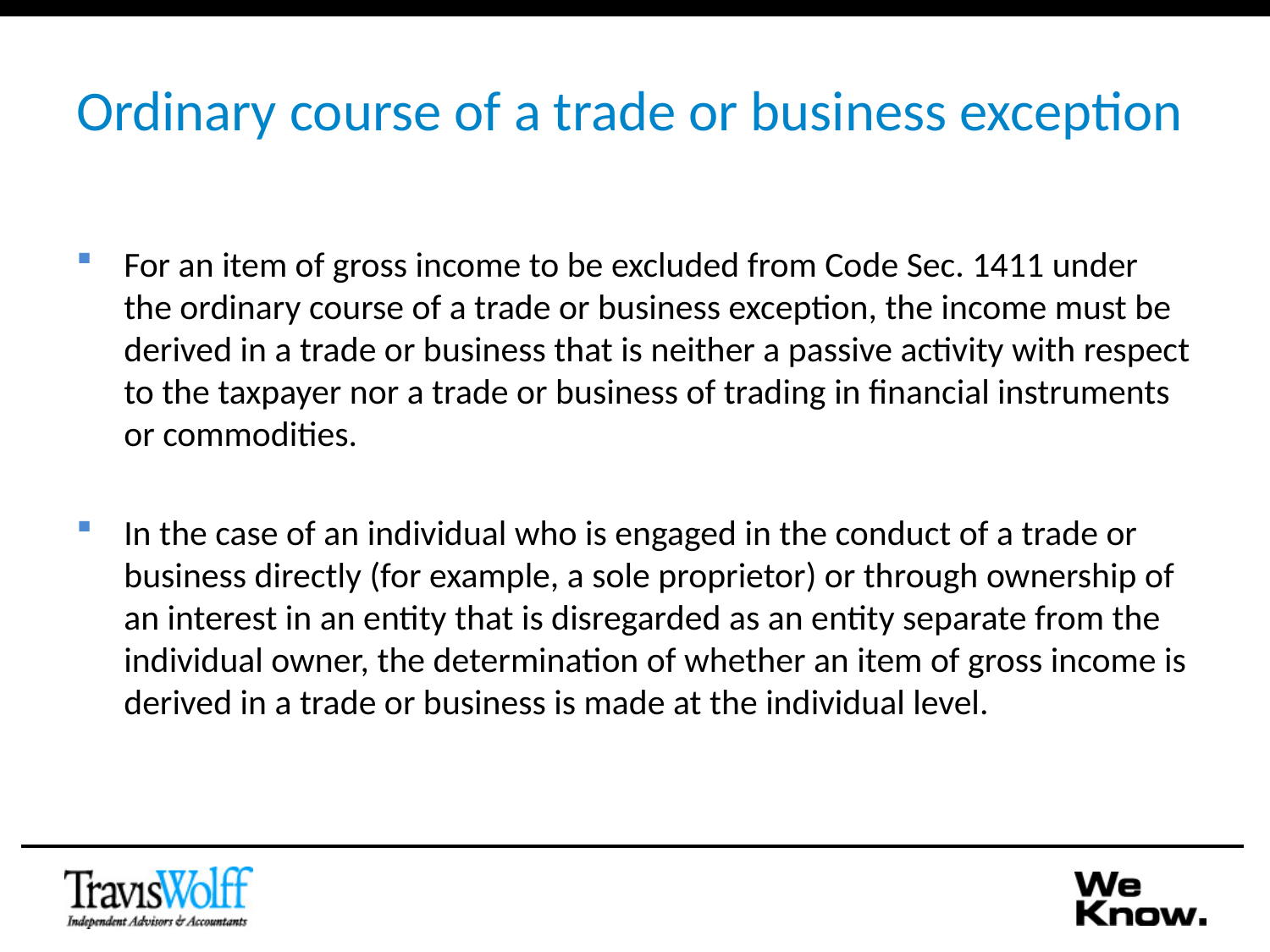

# Ordinary course of a trade or business exception

For an item of gross income to be excluded from Code Sec. 1411 under the ordinary course of a trade or business exception, the income must be derived in a trade or business that is neither a passive activity with respect to the taxpayer nor a trade or business of trading in financial instruments or commodities.

In the case of an individual who is engaged in the conduct of a trade or business directly (for example, a sole proprietor) or through ownership of an interest in an entity that is disregarded as an entity separate from the individual owner, the determination of whether an item of gross income is derived in a trade or business is made at the individual level.